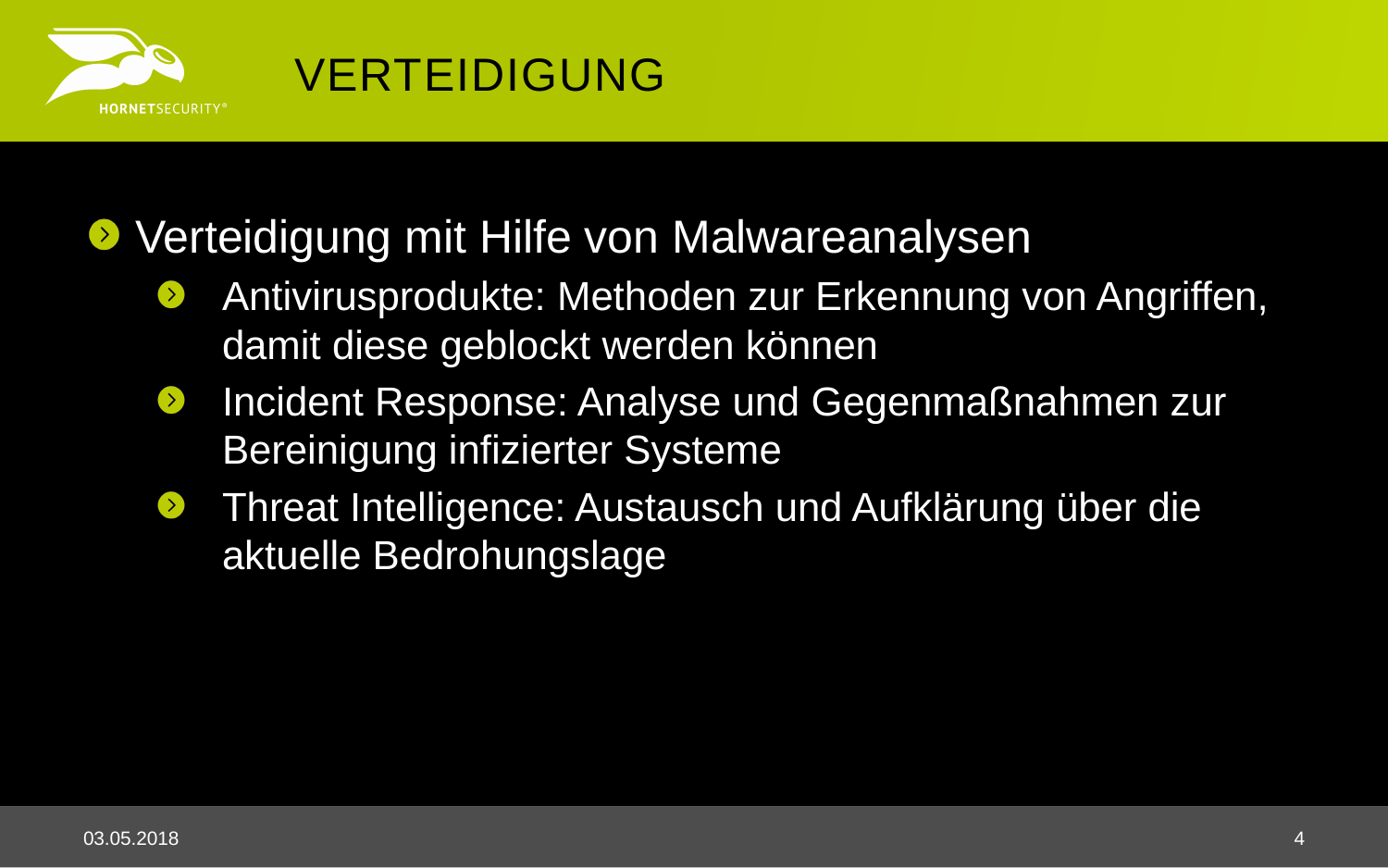

# Verteidigung
Verteidigung mit Hilfe von Malwareanalysen
Antivirusprodukte: Methoden zur Erkennung von Angriffen, damit diese geblockt werden können
Incident Response: Analyse und Gegenmaßnahmen zur Bereinigung infizierter Systeme
Threat Intelligence: Austausch und Aufklärung über die aktuelle Bedrohungslage

03.05.2018

4